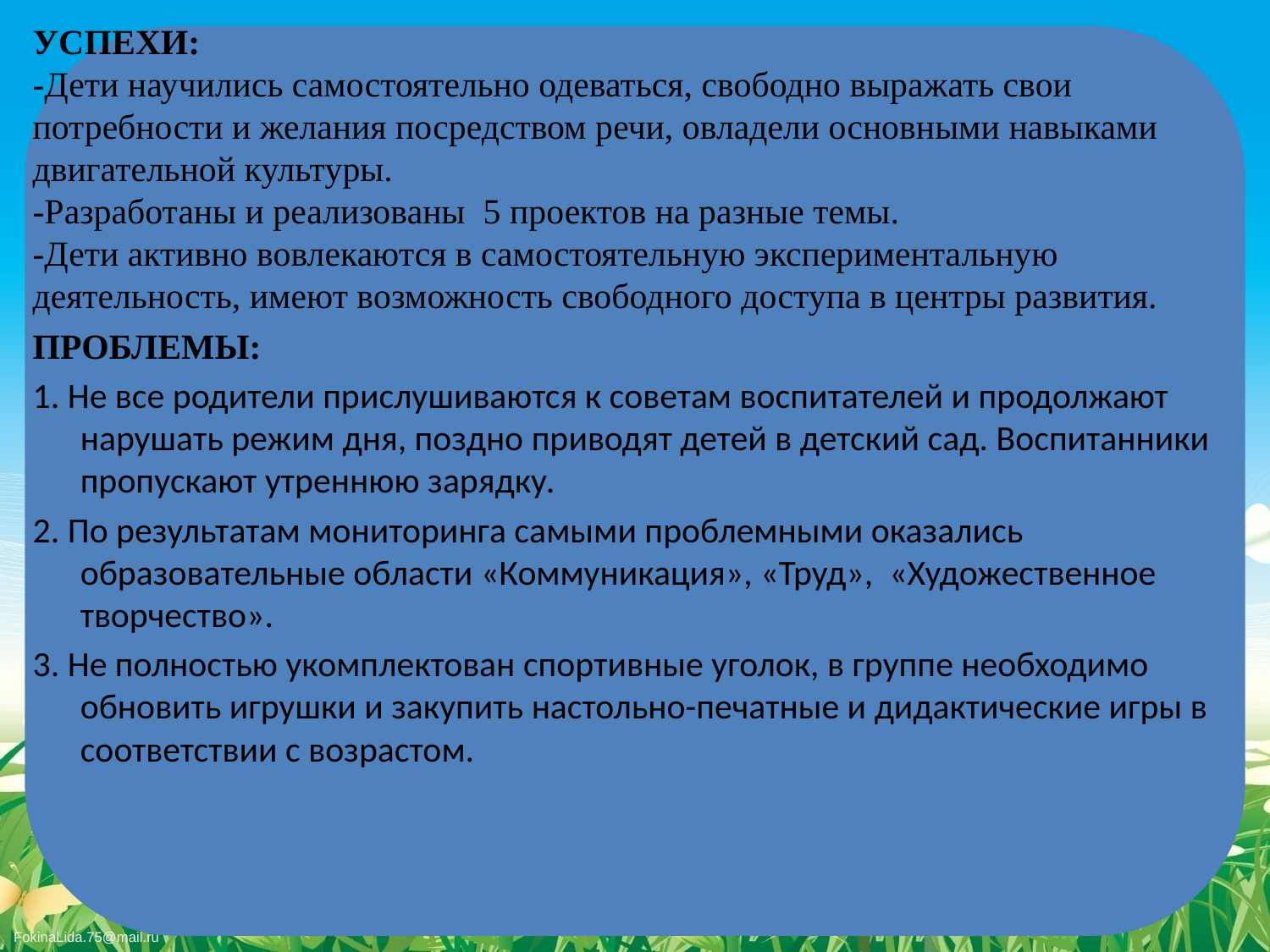

# УСПЕХИ: -Дети научились самостоятельно одеваться, свободно выражать свои потребности и желания посредством речи, овладели основными навыками двигательной культуры. -Разработаны и реализованы  5 проектов на разные темы. -Дети активно вовлекаются в самостоятельную экспериментальную деятельность, имеют возможность свободного доступа в центры развития.
ПРОБЛЕМЫ:
1. Не все родители прислушиваются к советам воспитателей и продолжают нарушать режим дня, поздно приводят детей в детский сад. Воспитанники пропускают утреннюю зарядку.
2. По результатам мониторинга самыми проблемными оказались образовательные области «Коммуникация», «Труд»,  «Художественное творчество».
3. Не полностью укомплектован спортивные уголок, в группе необходимо обновить игрушки и закупить настольно-печатные и дидактические игры в соответствии с возрастом.